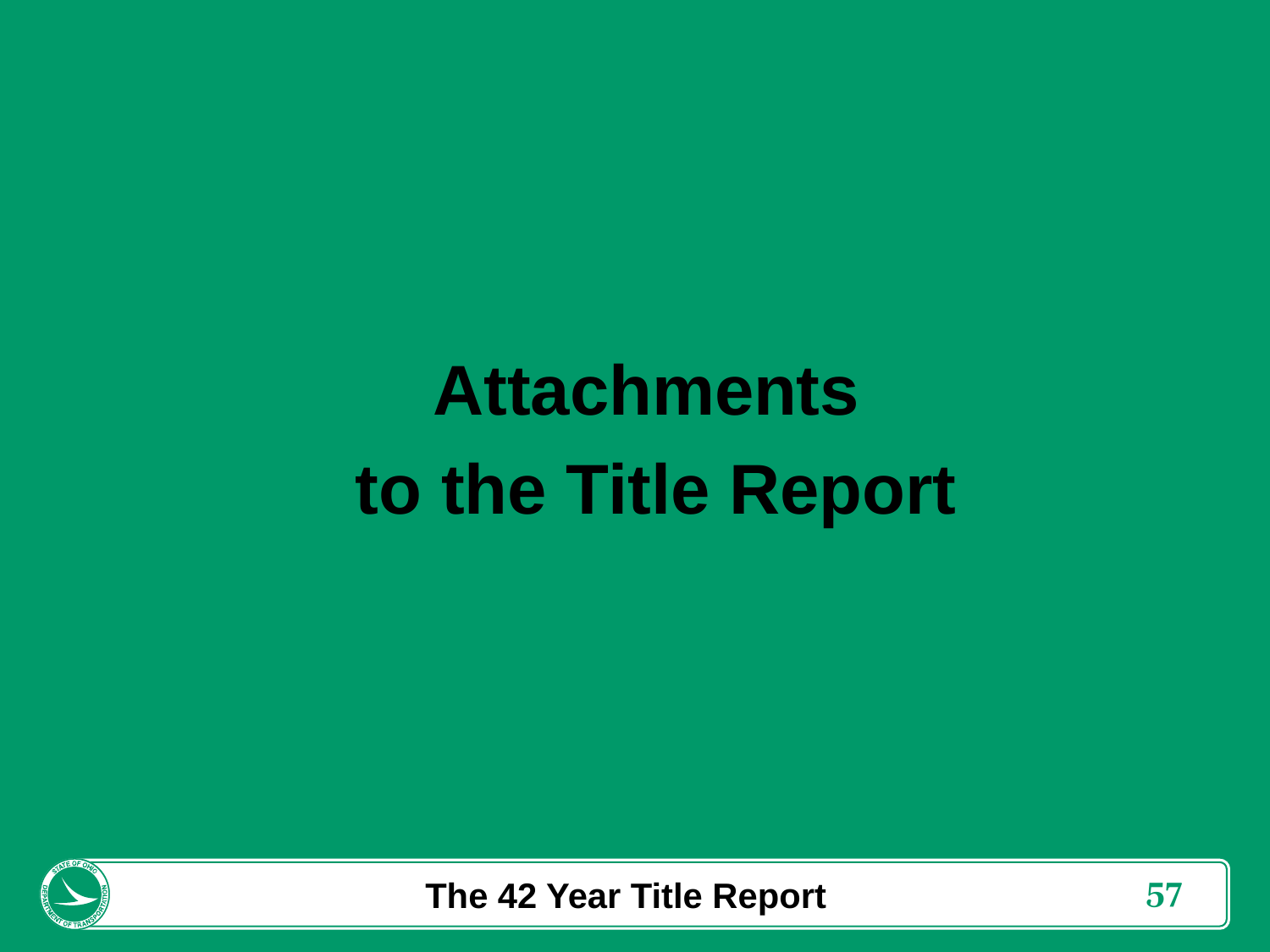

Attachments
to the Title Report

The 42 Year Title Report